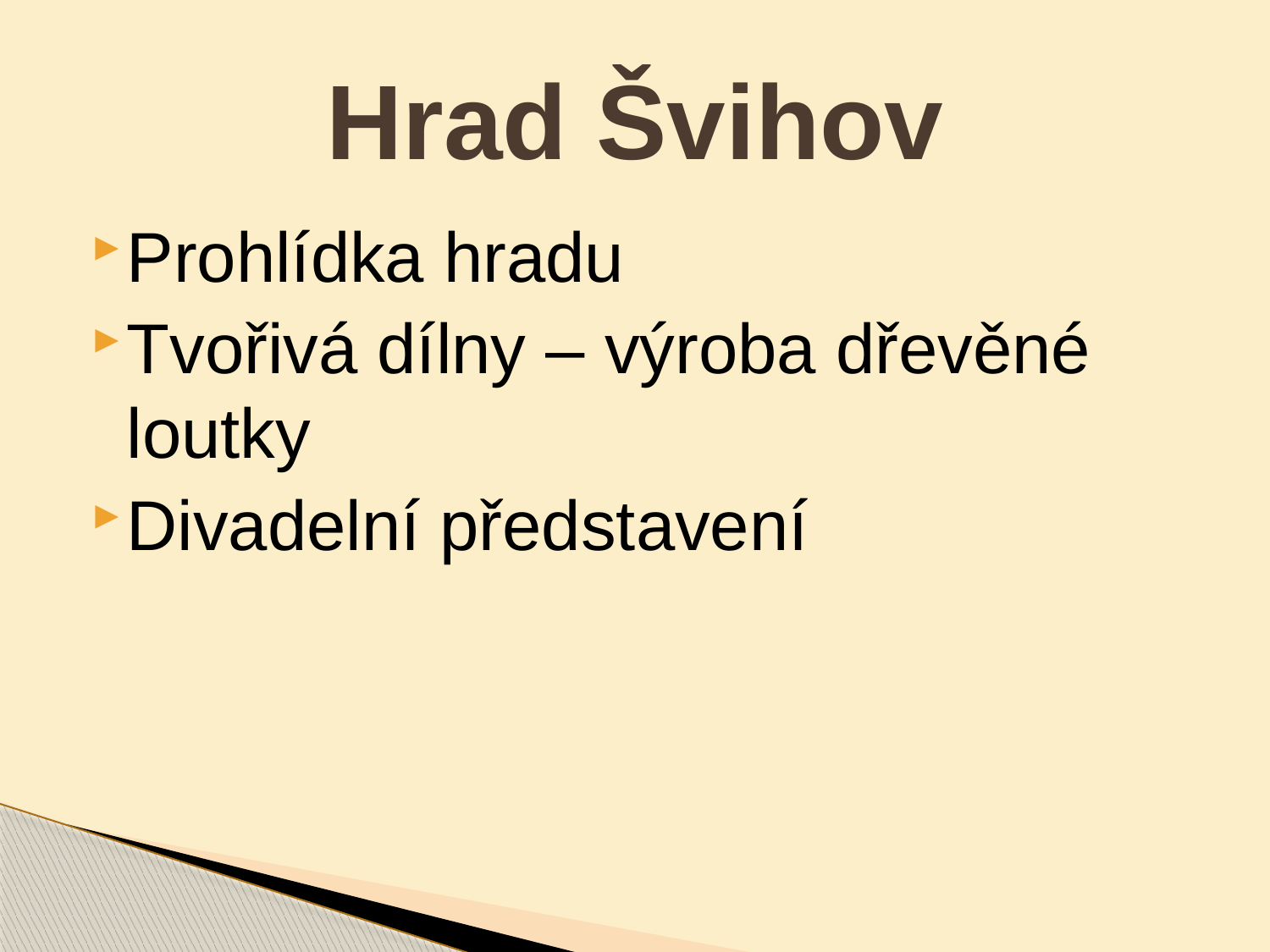

# Hrad Švihov
Prohlídka hradu
Tvořivá dílny – výroba dřevěné loutky
Divadelní představení